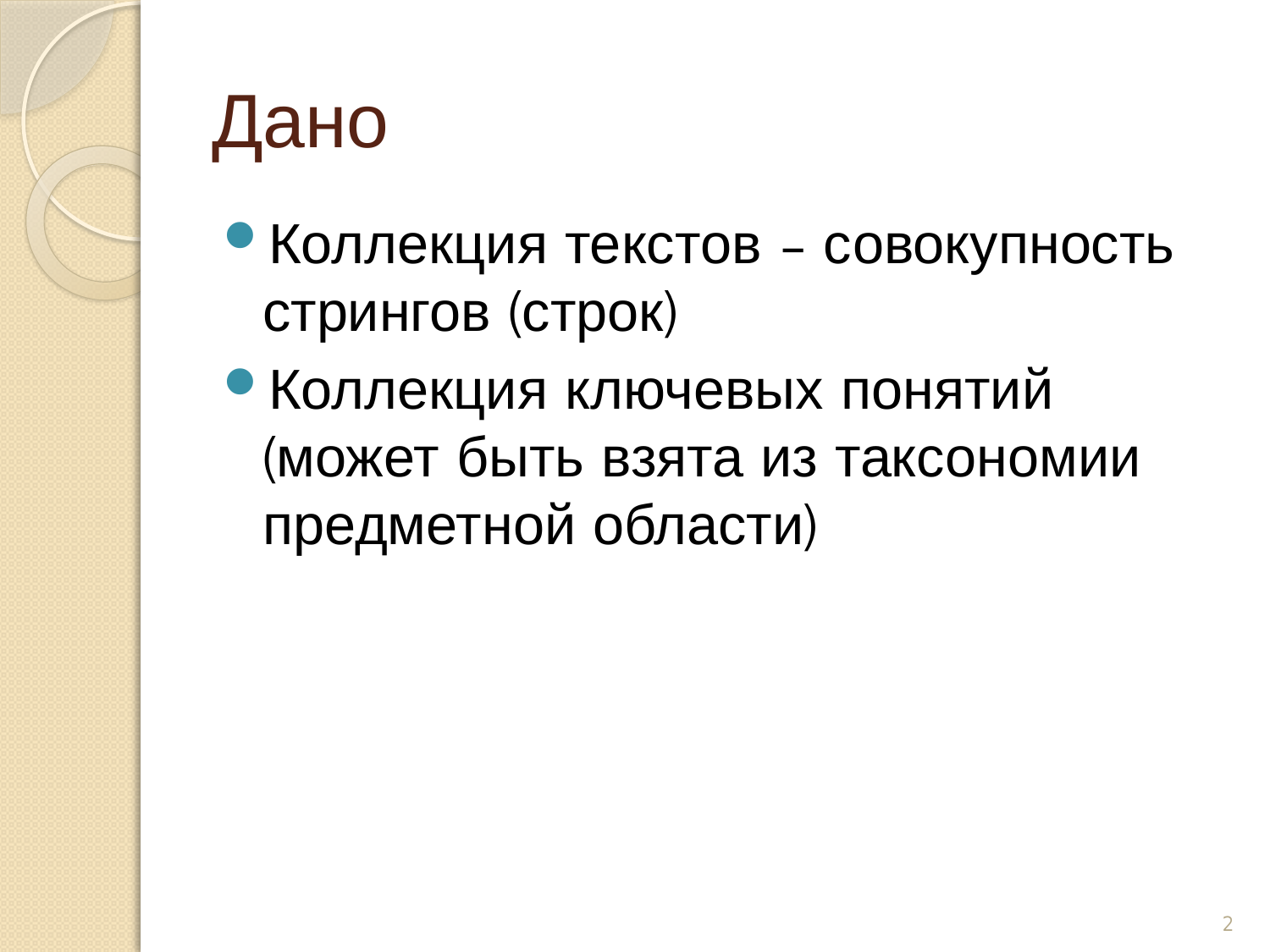

# Дано
Коллекция текстов – совокупность стрингов (строк)
Коллекция ключевых понятий (может быть взята из таксономии предметной области)
2